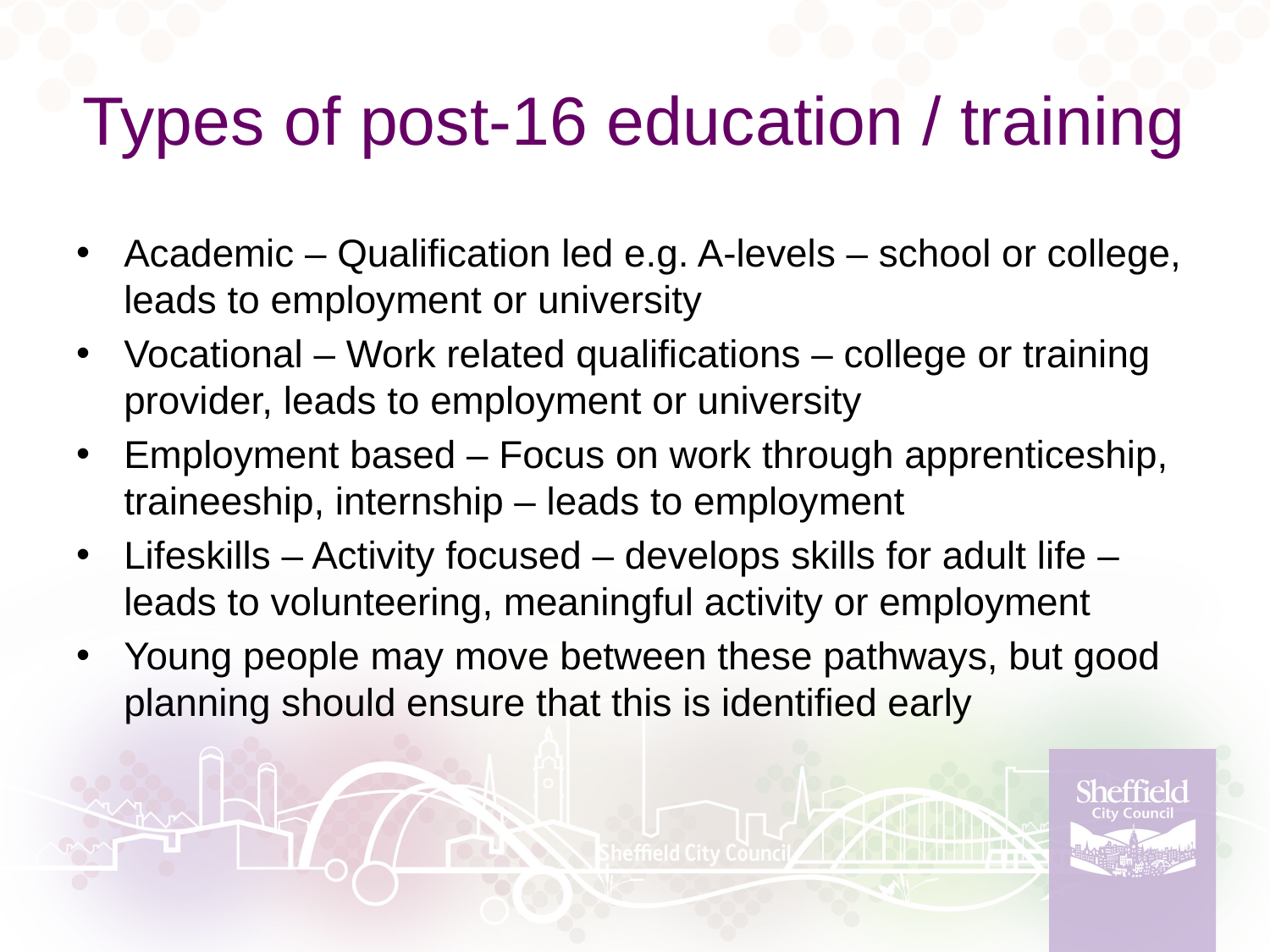

# Types of post-16 education / training
Academic – Qualification led e.g. A-levels – school or college, leads to employment or university
Vocational – Work related qualifications – college or training provider, leads to employment or university
Employment based – Focus on work through apprenticeship, traineeship, internship – leads to employment
Lifeskills – Activity focused – develops skills for adult life – leads to volunteering, meaningful activity or employment
Young people may move between these pathways, but good planning should ensure that this is identified early